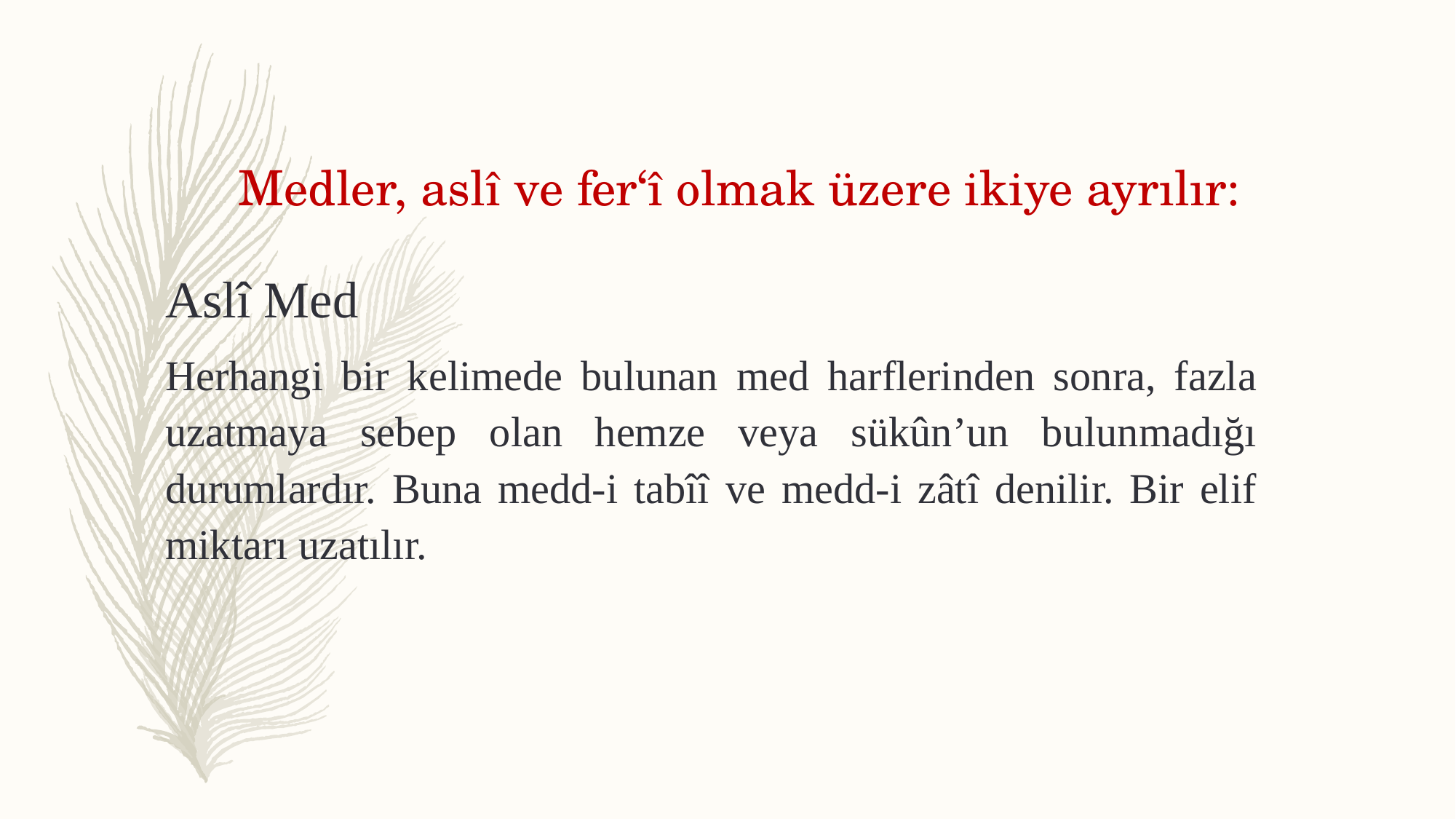

Medler, aslî ve fer‘î olmak üzere ikiye ayrılır:
Aslî Med
Herhangi bir kelimede bulunan med harflerinden sonra, fazla uzatmaya sebep olan hemze veya sükûn’un bulunmadığı durumlardır. Buna medd-i tabîî ve medd-i zâtî denilir. Bir elif miktarı uzatılır.